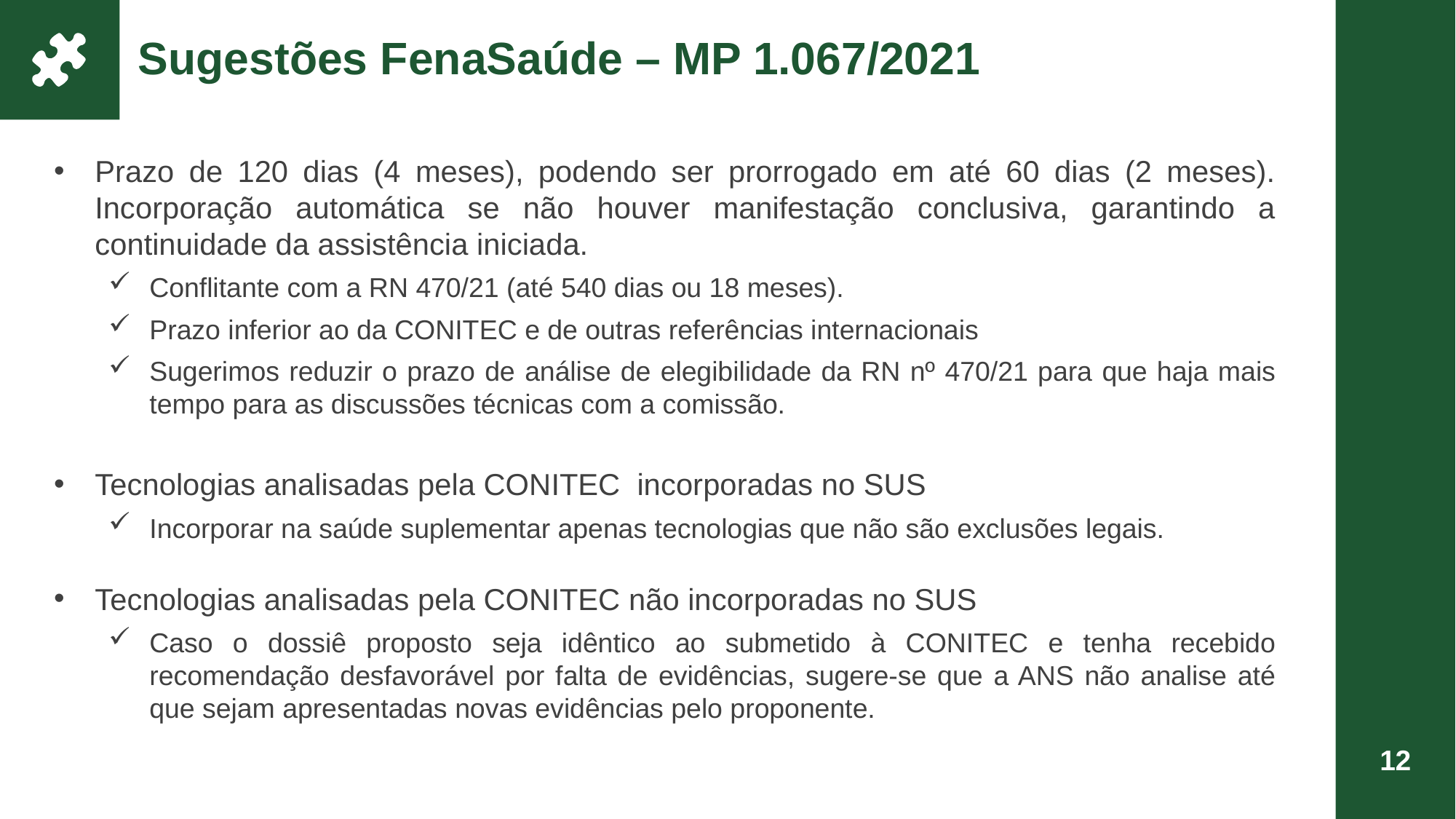

# Sugestões FenaSaúde – MP 1.067/2021

Prazo de 120 dias (4 meses), podendo ser prorrogado em até 60 dias (2 meses). Incorporação automática se não houver manifestação conclusiva, garantindo a continuidade da assistência iniciada.
Conflitante com a RN 470/21 (até 540 dias ou 18 meses).
Prazo inferior ao da CONITEC e de outras referências internacionais
Sugerimos reduzir o prazo de análise de elegibilidade da RN nº 470/21 para que haja mais tempo para as discussões técnicas com a comissão.

Tecnologias analisadas pela CONITEC  incorporadas no SUS
Incorporar na saúde suplementar apenas tecnologias que não são exclusões legais.

Tecnologias analisadas pela CONITEC não incorporadas no SUS
Caso o dossiê proposto seja idêntico ao submetido à CONITEC e tenha recebido recomendação desfavorável por falta de evidências, sugere-se que a ANS não analise até que sejam apresentadas novas evidências pelo proponente.
12